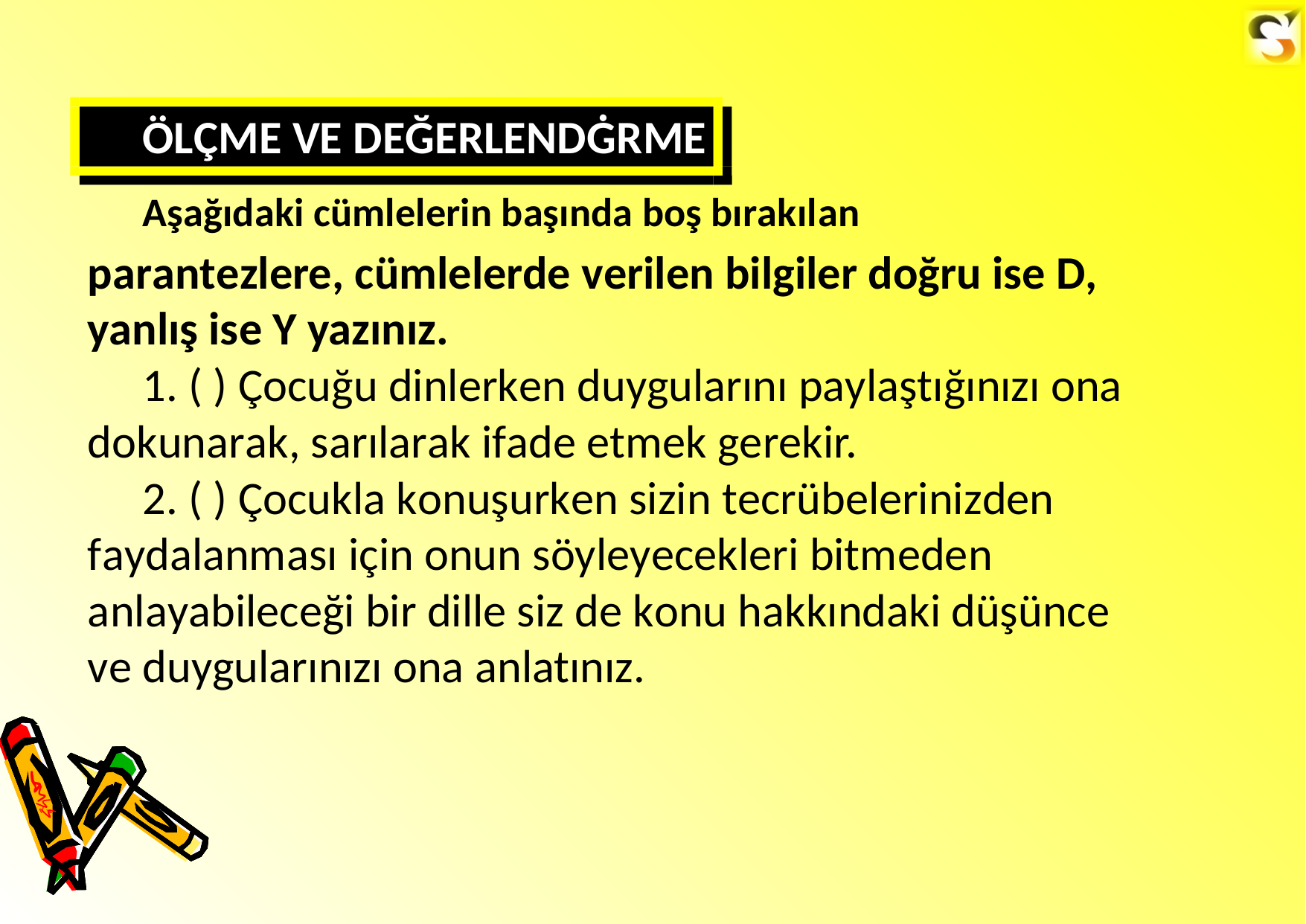

ÖLÇME VE DEĞERLENDĠRME

Aşağıdaki cümlelerin başında boş bırakılan
parantezlere, cümlelerde verilen bilgiler doğru ise D, yanlış ise Y yazınız.
1. ( ) Çocuğu dinlerken duygularını paylaştığınızı ona dokunarak, sarılarak ifade etmek gerekir.
2. ( ) Çocukla konuşurken sizin tecrübelerinizden faydalanması için onun söyleyecekleri bitmeden anlayabileceği bir dille siz de konu hakkındaki düşünce ve duygularınızı ona anlatınız.